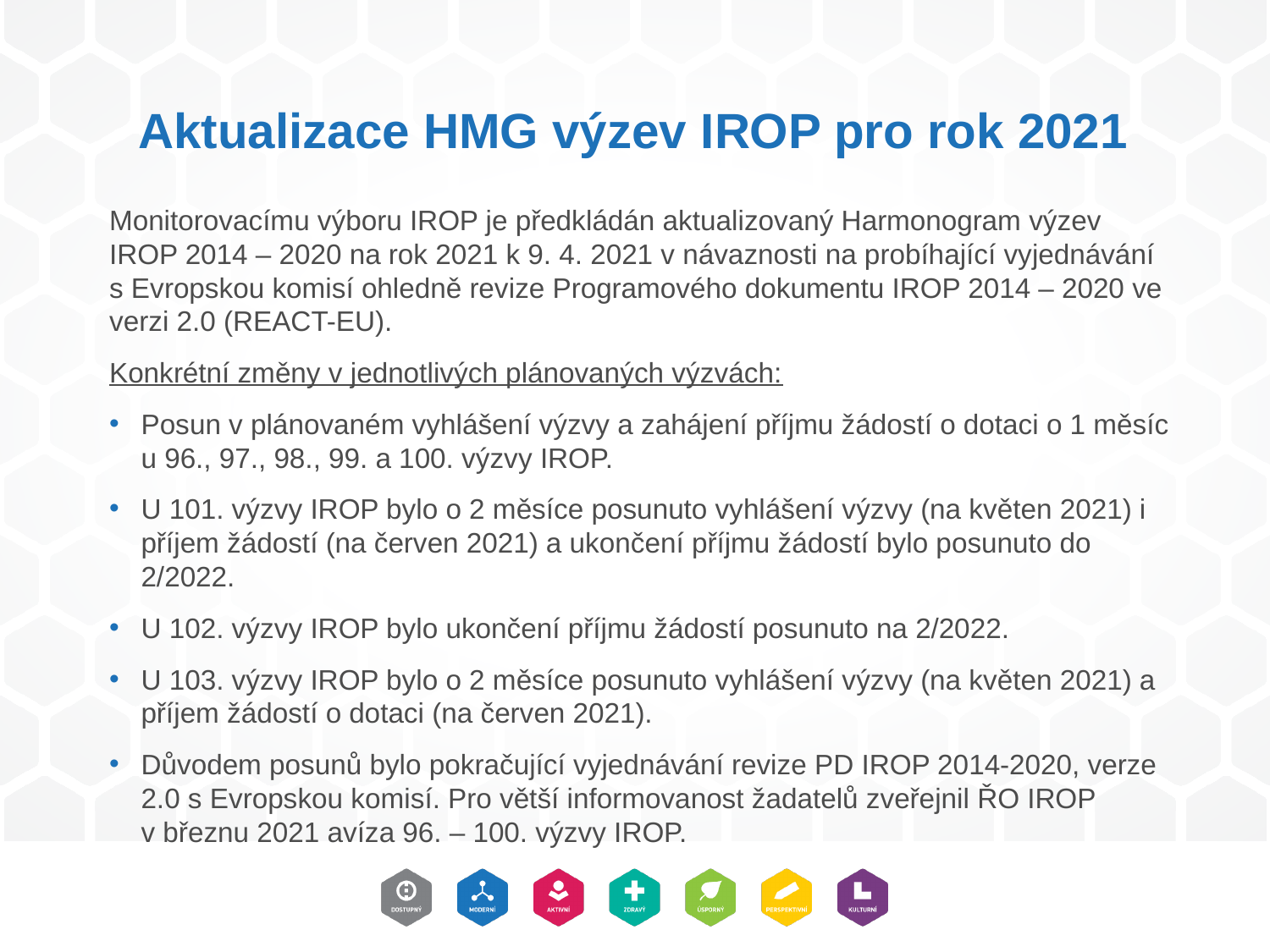

# Aktualizace HMG výzev IROP pro rok 2021
Monitorovacímu výboru IROP je předkládán aktualizovaný Harmonogram výzev IROP 2014 – 2020 na rok 2021 k 9. 4. 2021 v návaznosti na probíhající vyjednávání s Evropskou komisí ohledně revize Programového dokumentu IROP 2014 – 2020 ve verzi 2.0 (REACT-EU).
Konkrétní změny v jednotlivých plánovaných výzvách:
Posun v plánovaném vyhlášení výzvy a zahájení příjmu žádostí o dotaci o 1 měsíc u 96., 97., 98., 99. a 100. výzvy IROP.
U 101. výzvy IROP bylo o 2 měsíce posunuto vyhlášení výzvy (na květen 2021) i příjem žádostí (na červen 2021) a ukončení příjmu žádostí bylo posunuto do 2/2022.
U 102. výzvy IROP bylo ukončení příjmu žádostí posunuto na 2/2022.
U 103. výzvy IROP bylo o 2 měsíce posunuto vyhlášení výzvy (na květen 2021) a příjem žádostí o dotaci (na červen 2021).
Důvodem posunů bylo pokračující vyjednávání revize PD IROP 2014-2020, verze 2.0 s Evropskou komisí. Pro větší informovanost žadatelů zveřejnil ŘO IROP v březnu 2021 avíza 96. – 100. výzvy IROP.